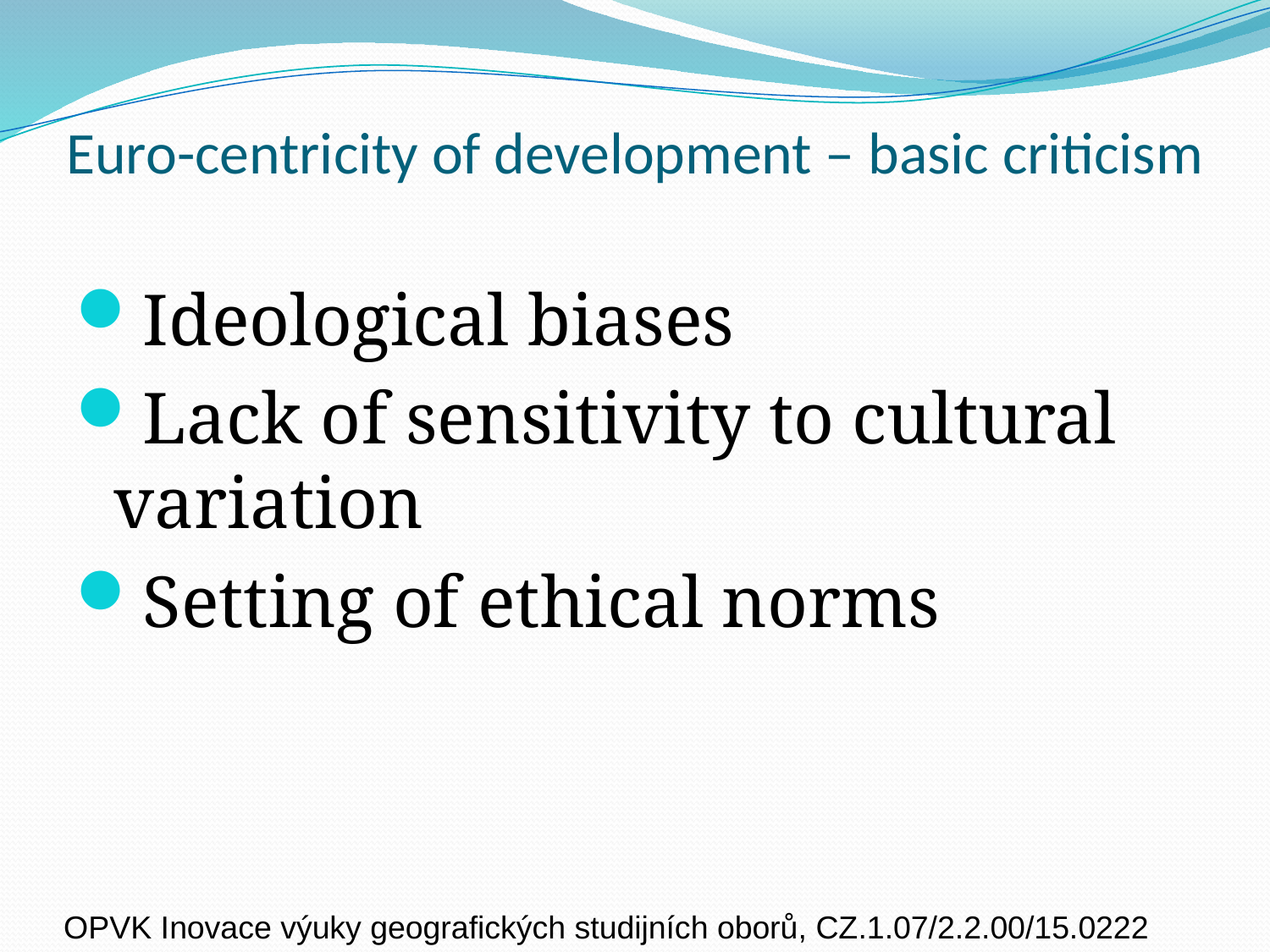

# Euro-centricity of development – basic criticism
Ideological biases
Lack of sensitivity to cultural variation
Setting of ethical norms

 OPVK Inovace výuky geografických studijních oborů, CZ.1.07/2.2.00/15.0222